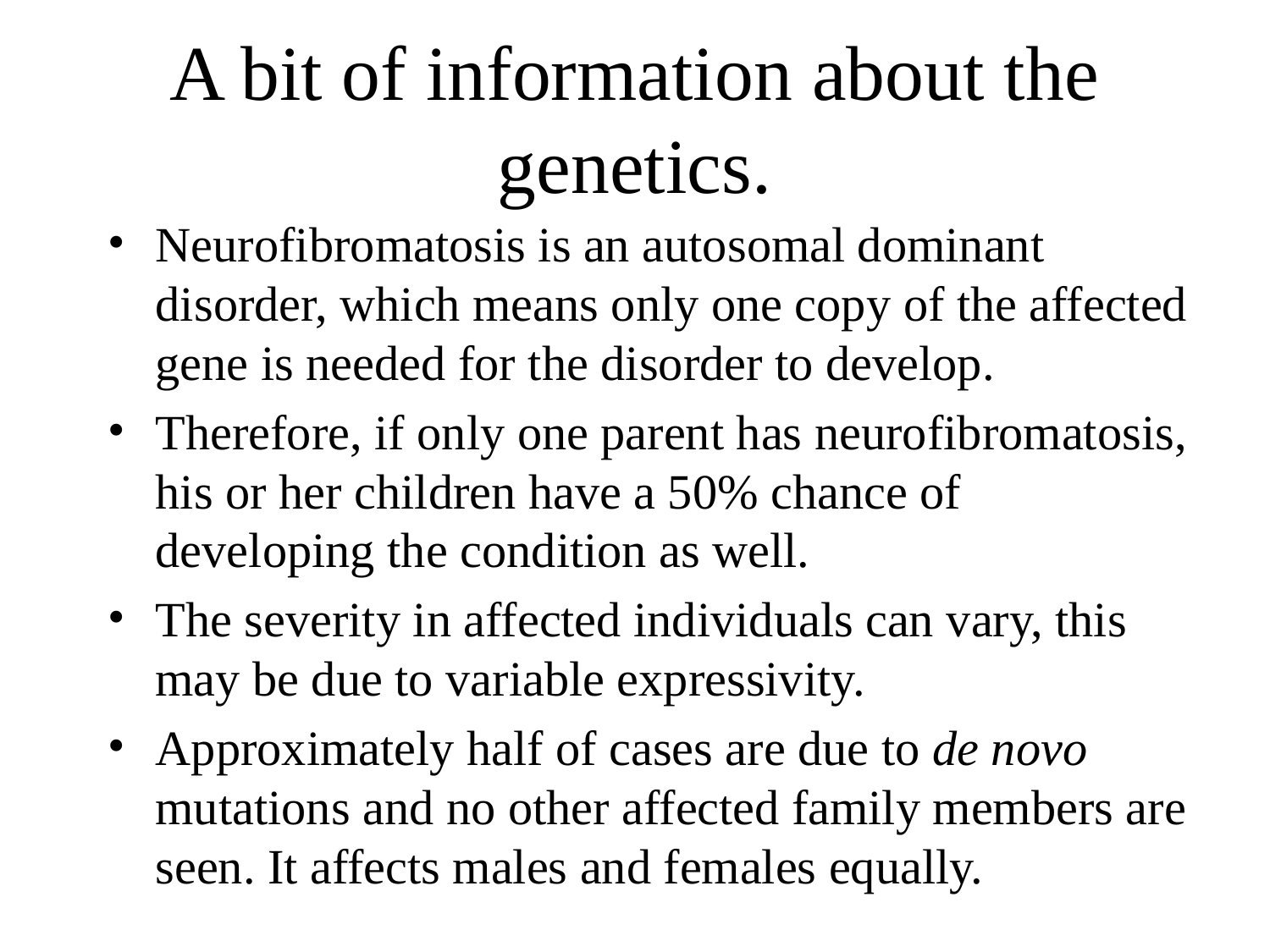

# A bit of information about the genetics.
Neurofibromatosis is an autosomal dominant disorder, which means only one copy of the affected gene is needed for the disorder to develop.
Therefore, if only one parent has neurofibromatosis, his or her children have a 50% chance of developing the condition as well.
The severity in affected individuals can vary, this may be due to variable expressivity.
Approximately half of cases are due to de novo mutations and no other affected family members are seen. It affects males and females equally.